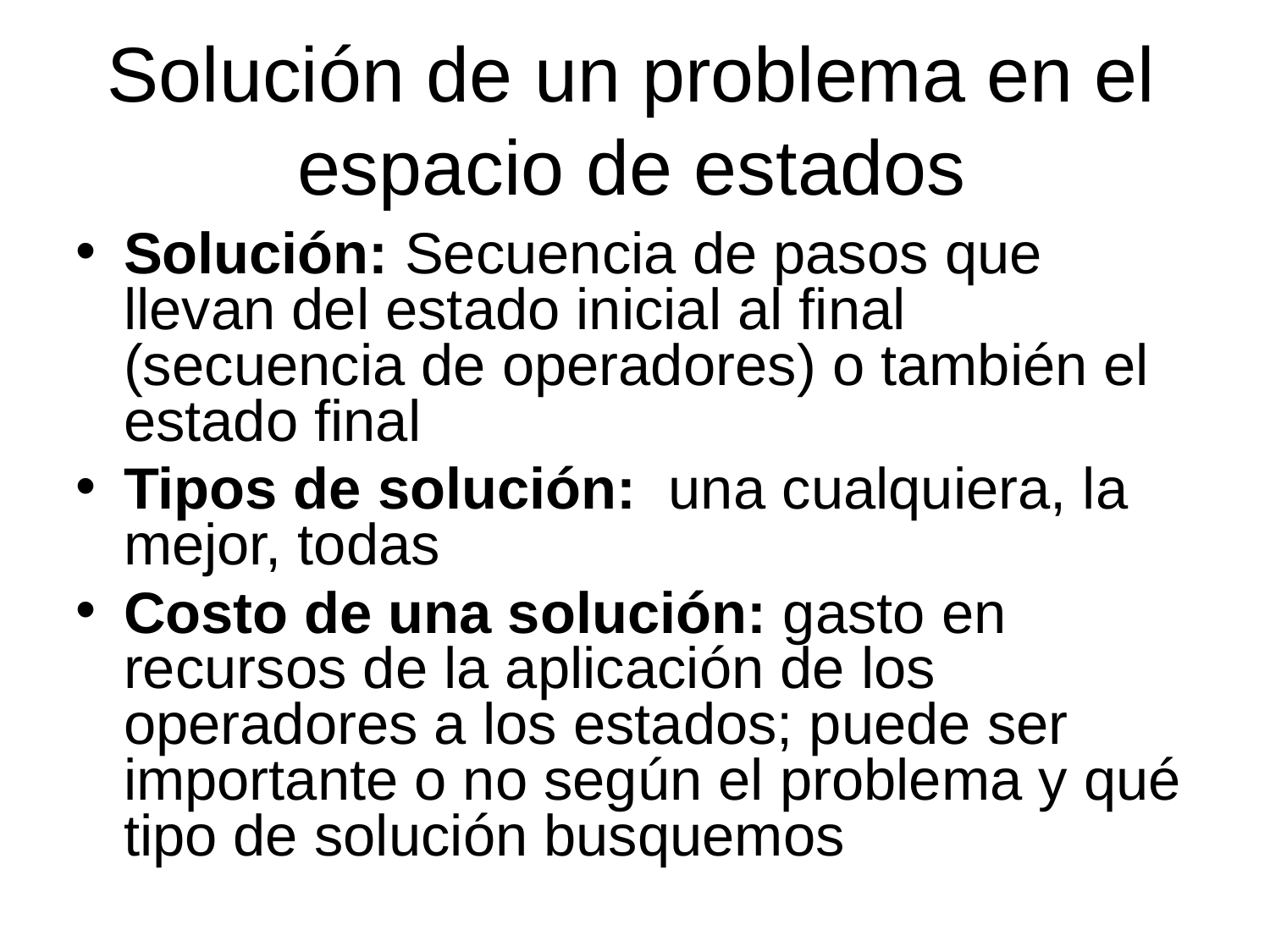

# Solución de un problema en el espacio de estados
Solución: Secuencia de pasos que llevan del estado inicial al final (secuencia de operadores) o también el estado final
Tipos de solución:  una cualquiera, la mejor, todas
Costo de una solución: gasto en recursos de la aplicación de los operadores a los estados; puede ser importante o no según el problema y qué tipo de solución busquemos